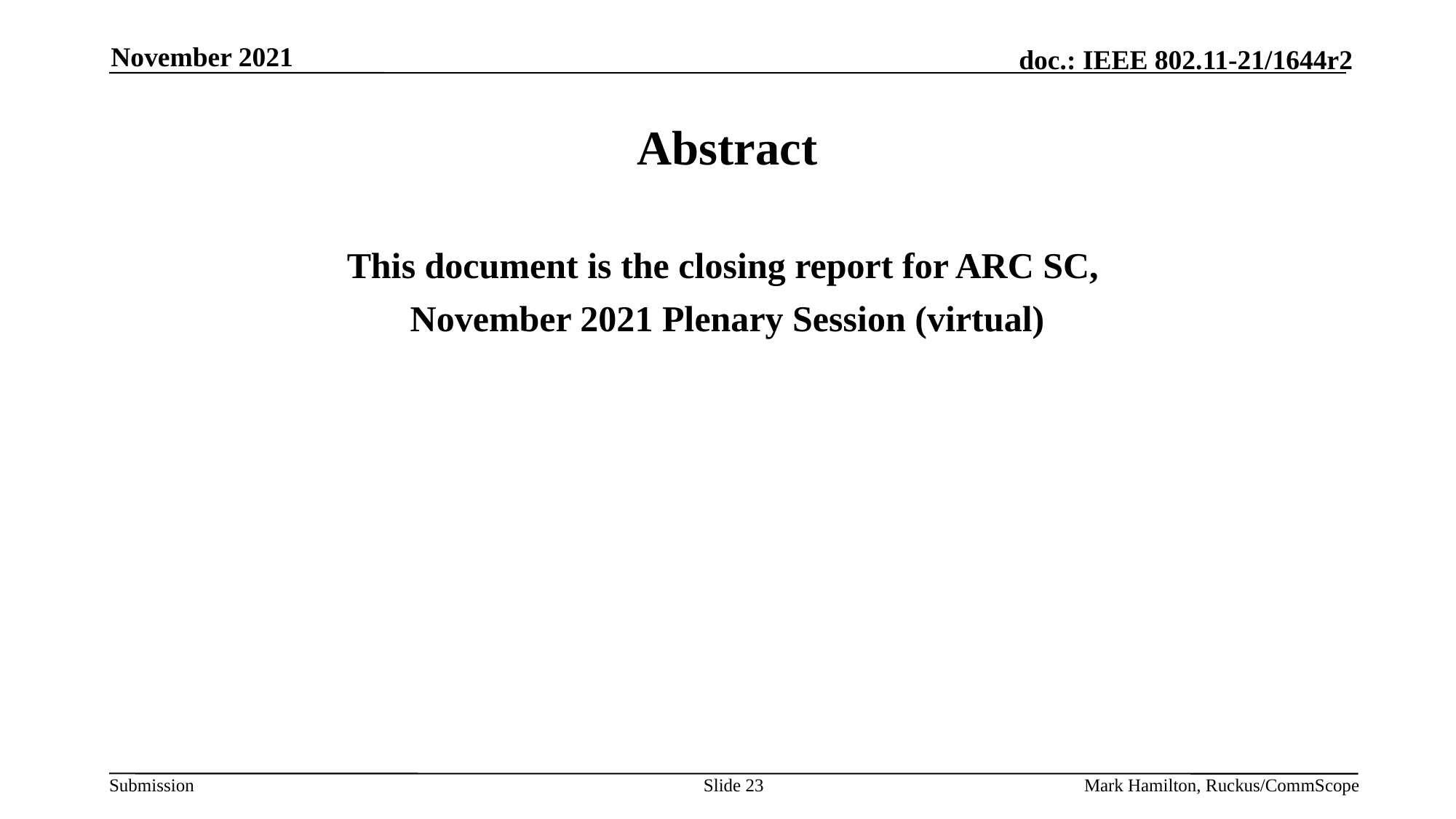

November 2021
# Abstract
This document is the closing report for ARC SC,
November 2021 Plenary Session (virtual)
Slide 23
Mark Hamilton, Ruckus/CommScope